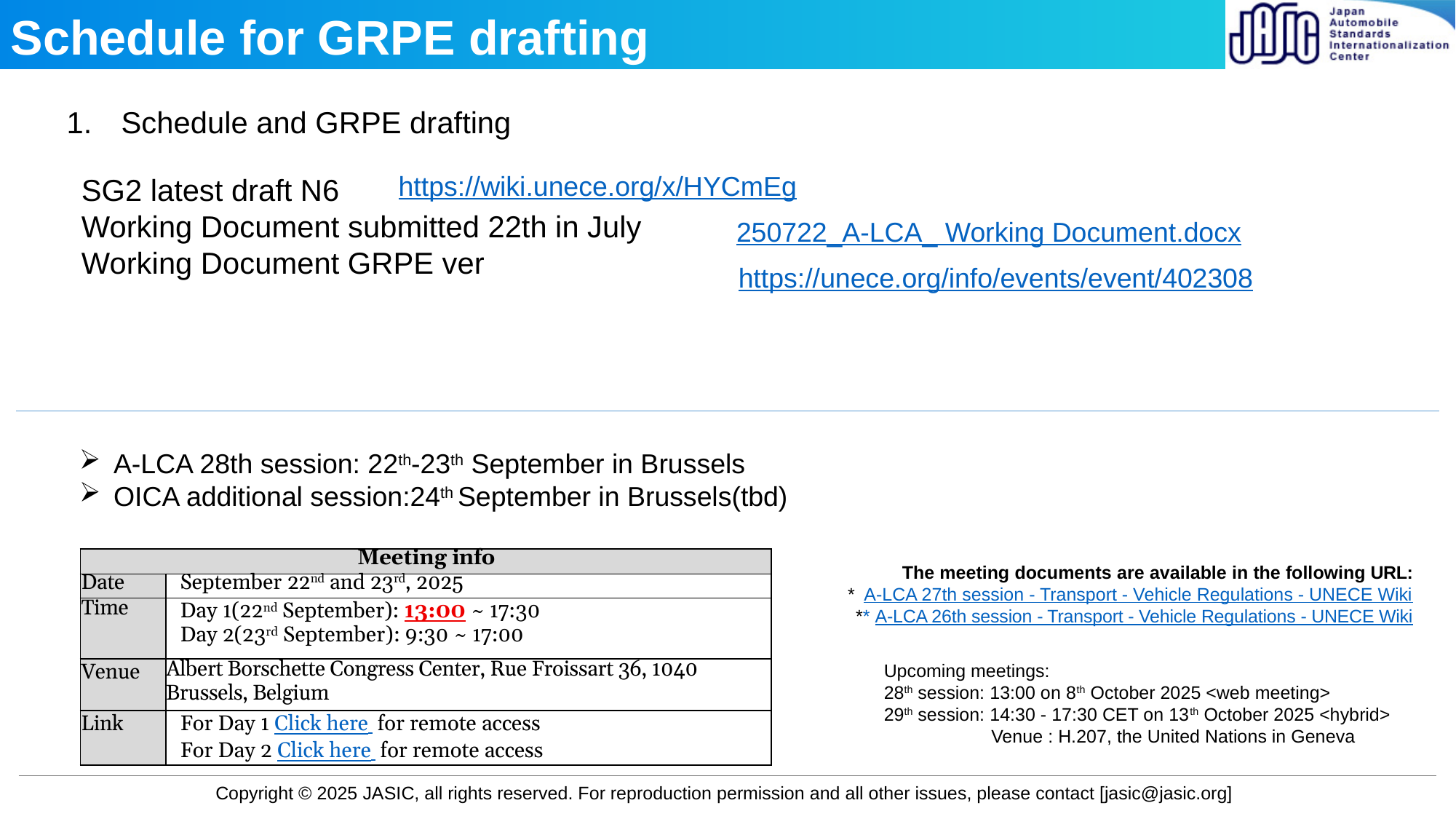

Schedule for GRPE drafting
Schedule and GRPE drafting
https://wiki.unece.org/x/HYCmEg
SG2 latest draft N6
Working Document submitted 22th in July
Working Document GRPE ver
250722_A-LCA_ Working Document.docx
https://unece.org/info/events/event/402308
A-LCA 28th session: 22th-23th September in Brussels
OICA additional session:24th September in Brussels(tbd)
| Meeting info |  |
| --- | --- |
| Date | September 22nd and 23rd, 2025 |
| Time | Day 1(22nd September): 13:00 ~ 17:30 Day 2(23rd September): 9:30 ~ 17:00 |
| Venue | Albert Borschette Congress Center, Rue Froissart 36, 1040 Brussels, Belgium |
| Link | For Day 1 Click here for remote access For Day 2 Click here for remote access |
The meeting documents are available in the following URL:
* A-LCA 27th session - Transport - Vehicle Regulations - UNECE Wiki
** A-LCA 26th session - Transport - Vehicle Regulations - UNECE Wiki
Upcoming meetings:
28th session: 13:00 on 8th October 2025 <web meeting>
29th session: 14:30 - 17:30 CET on 13th October 2025 <hybrid>
Venue : H.207, the United Nations in Geneva